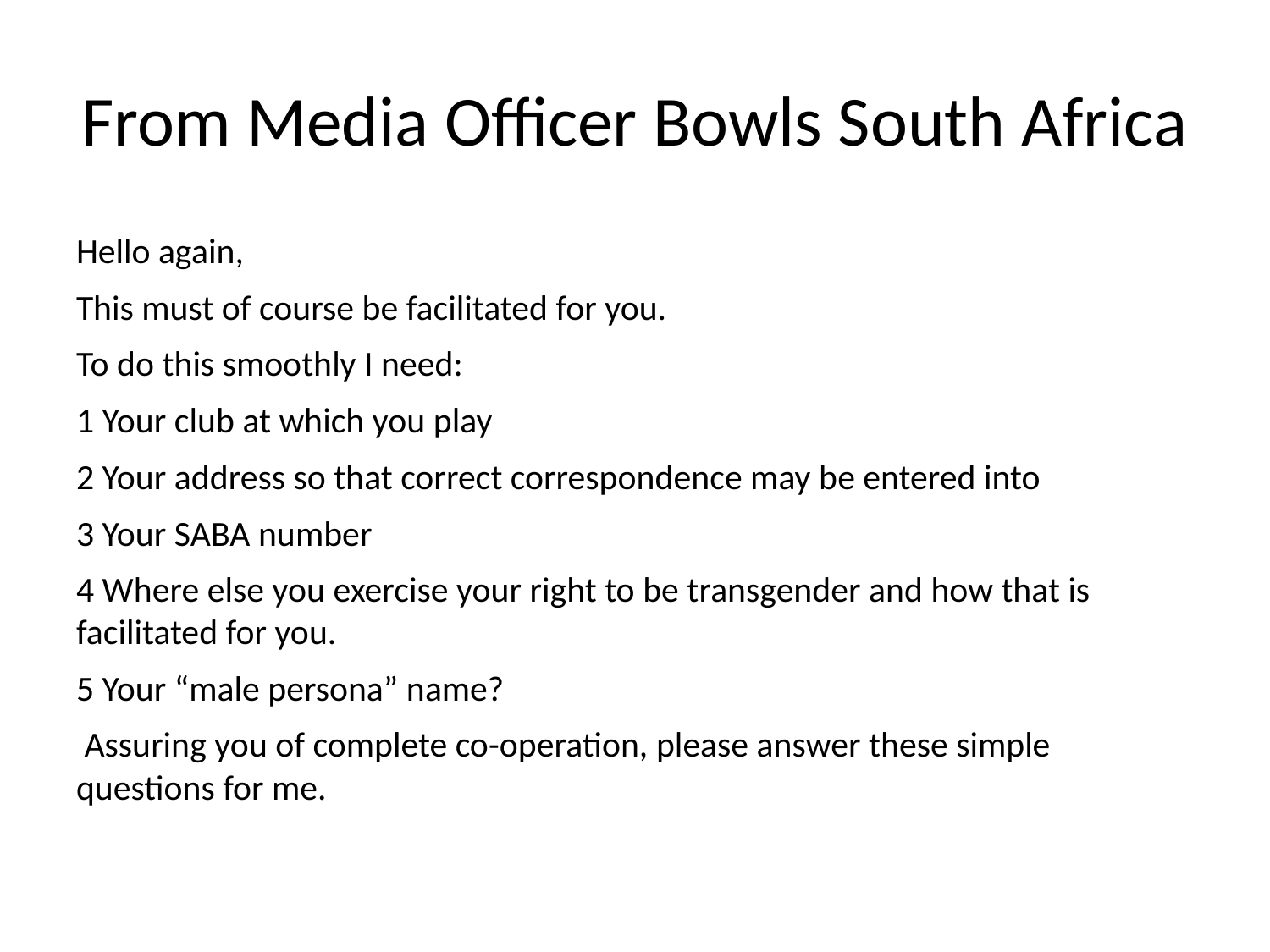

# From Media Officer Bowls South Africa
Hello again,
This must of course be facilitated for you.
To do this smoothly I need:
1 Your club at which you play
2 Your address so that correct correspondence may be entered into
3 Your SABA number
4 Where else you exercise your right to be transgender and how that is facilitated for you.
5 Your “male persona” name?
 Assuring you of complete co-operation, please answer these simple questions for me.